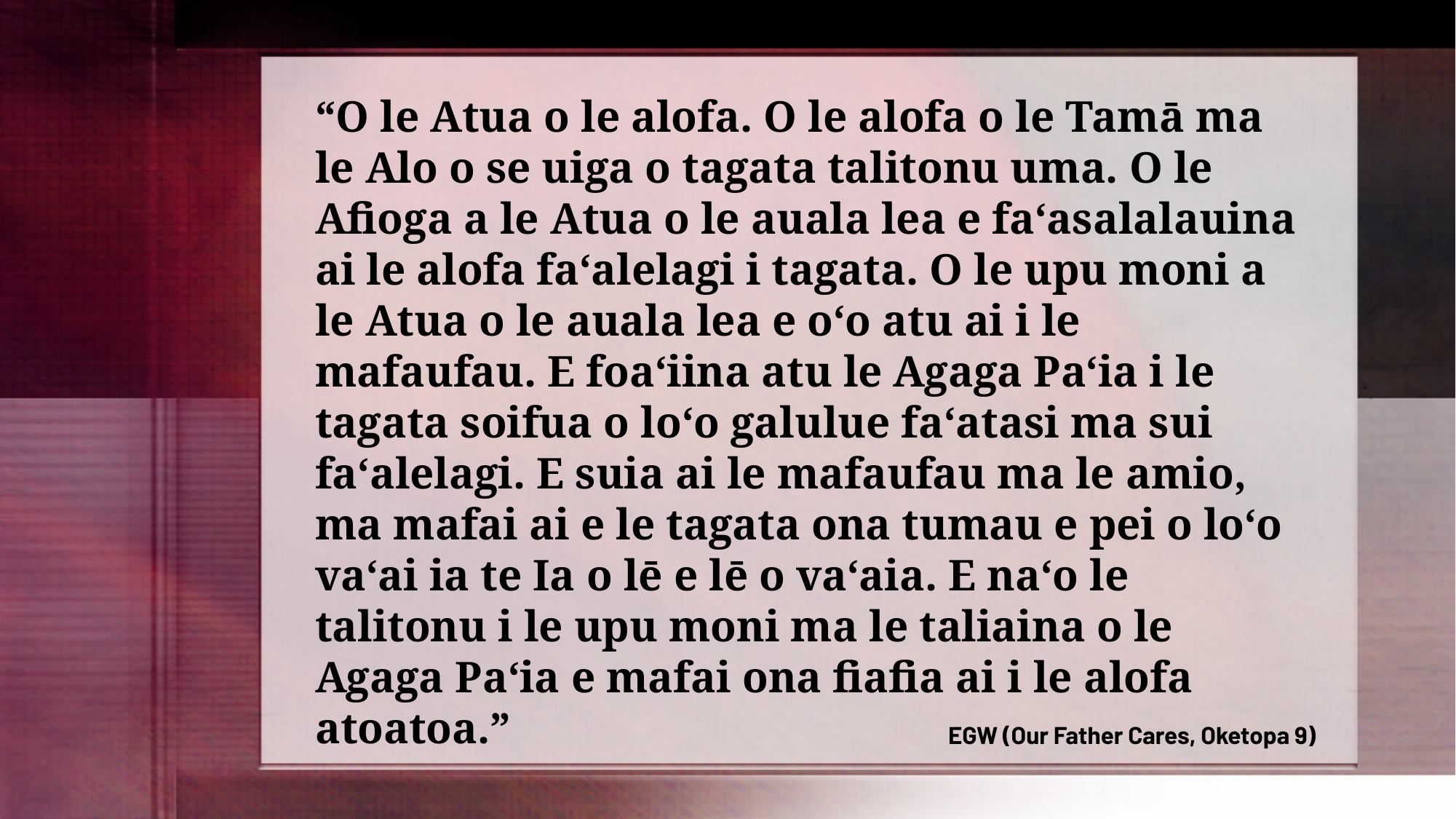

“O le Atua o le alofa. O le alofa o le Tamā ma le Alo o se uiga o tagata talitonu uma. O le Afioga a le Atua o le auala lea e faʻasalalauina ai le alofa faʻalelagi i tagata. O le upu moni a le Atua o le auala lea e oʻo atu ai i le mafaufau. E foaʻiina atu le Agaga Paʻia i le tagata soifua o loʻo galulue faʻatasi ma sui faʻalelagi. E suia ai le mafaufau ma le amio, ma mafai ai e le tagata ona tumau e pei o loʻo vaʻai ia te Ia o lē e lē o vaʻaia. E naʻo le talitonu i le upu moni ma le taliaina o le Agaga Paʻia e mafai ona fiafia ai i le alofa atoatoa.”
EGW (Our Father Cares, Oketopa 9)